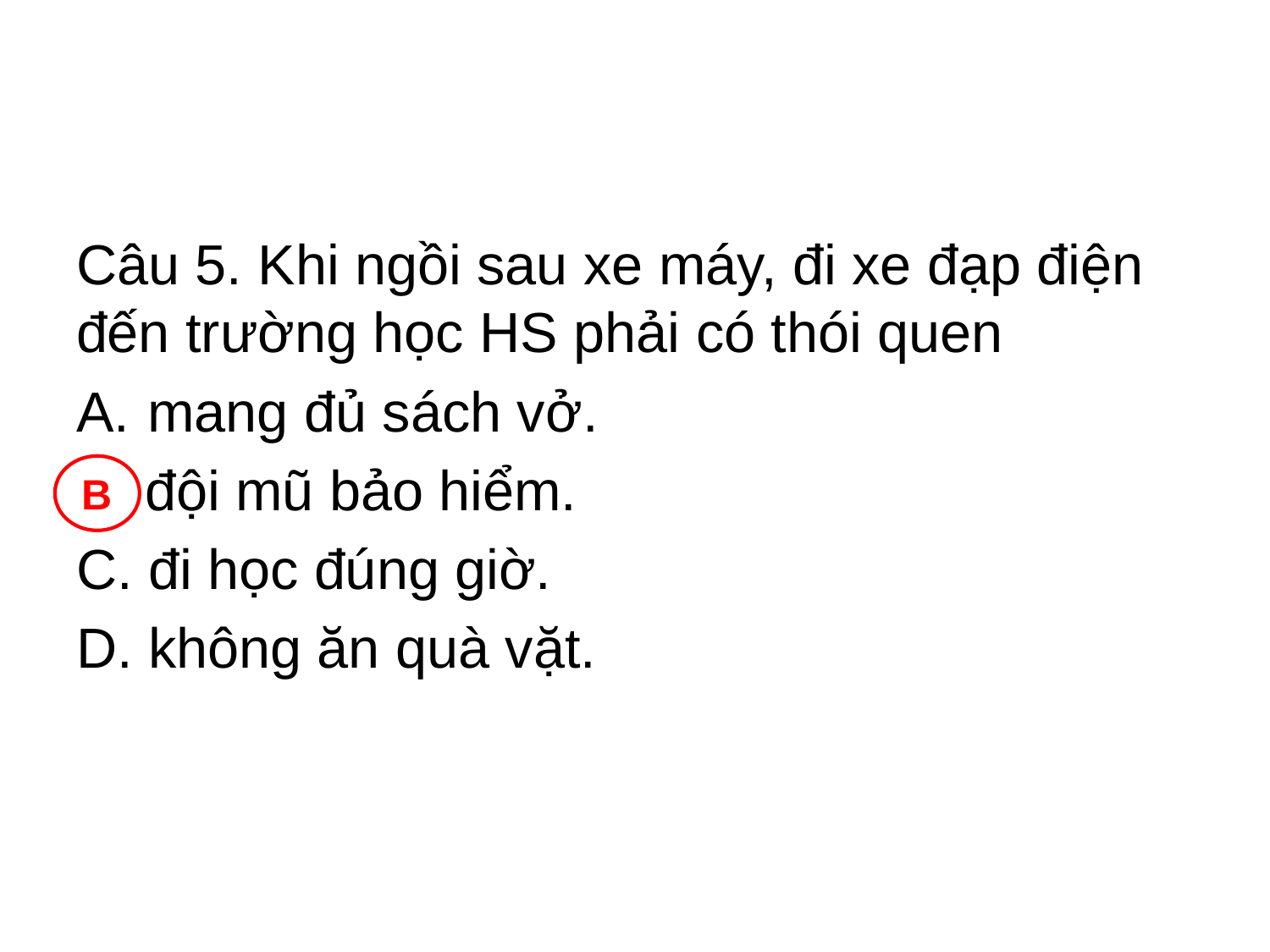

#
Câu 5. Khi ngồi sau xe máy, đi xe đạp điện đến trường học HS phải có thói quen
mang đủ sách vở.
B. đội mũ bảo hiểm.
C. đi học đúng giờ.
D. không ăn quà vặt.

B